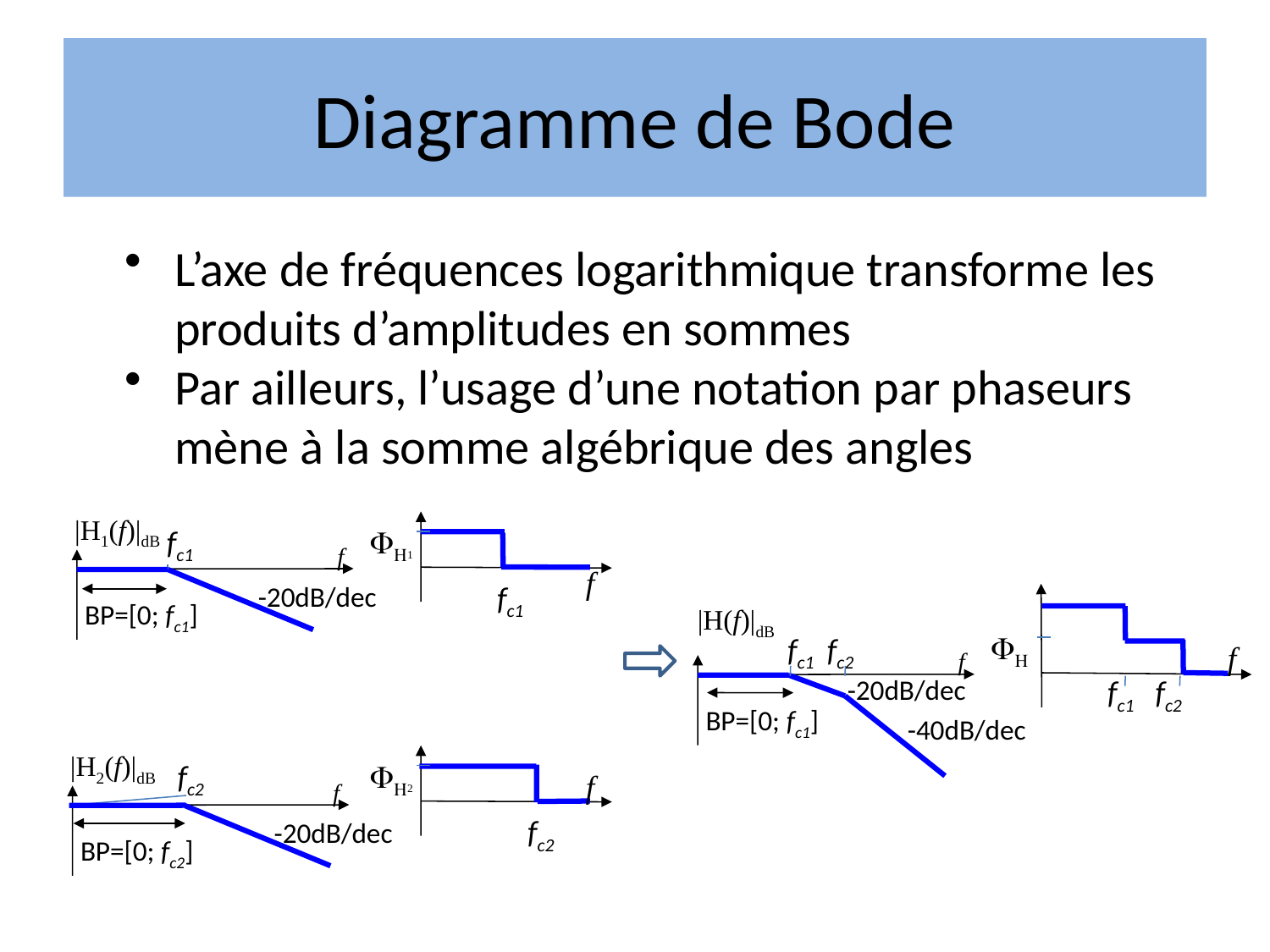

# Diagramme de Bode
L’axe de fréquences logarithmique transforme les produits d’amplitudes en sommes
Par ailleurs, l’usage d’une notation par phaseurs mène à la somme algébrique des angles
|H1(f)|dB

ΦΗ1
fc1

f

f

fc1
-20dB/dec

BP=[0; fc1]
|H(f)|dB

ΦΗ
fc1   fc2
f

f

-20dB/dec
fc1     fc2

BP=[0; fc1]
-40dB/dec
|H2(f)|dB

ΦΗ2
fc2
f

f

fc2
-20dB/dec

BP=[0; fc2]